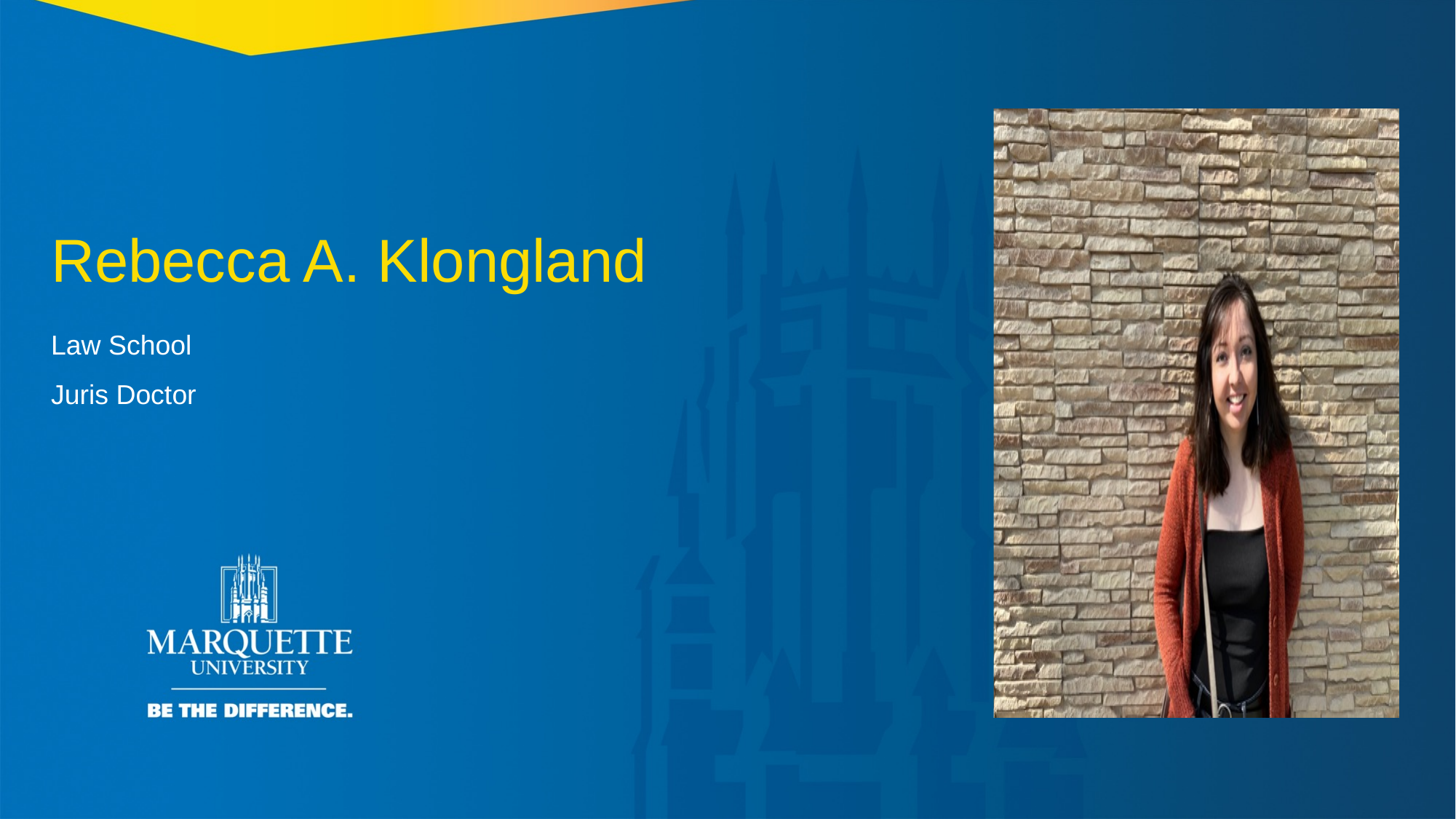

Rebecca A. Klongland
Law School
Juris Doctor